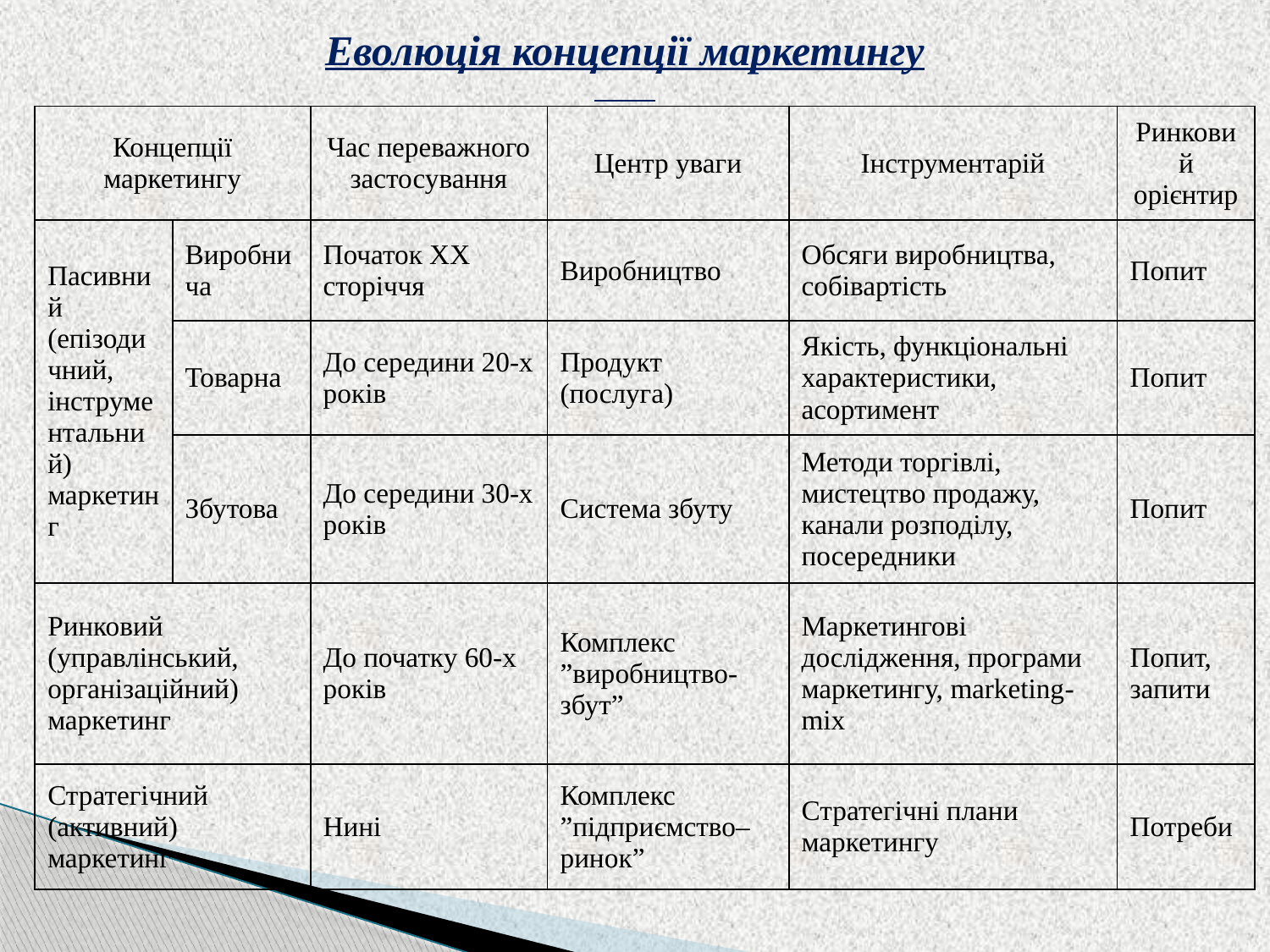

Еволюція концепції маркетингу

| Концепції маркетингу |  | Час переважного застосування | Центр уваги | Інструментарій | Ринковий орієнтир |
| --- | --- | --- | --- | --- | --- |
| Пасивний (епізодичний, інструментальний) маркетинг | Виробнича | Початок XX сторіччя | Виробництво | Обсяги виробництва, собівартість | Попит |
|  | Товарна | До середини 20-х років | Продукт (послуга) | Якість, функціональні характеристики, асортимент | Попит |
|  | Збутова | До середини 30-х років | Система збуту | Методи торгівлі, мистецтво продажу, канали розподілу, посередники | Попит |
| Ринковий (управлінський, організаційний) маркетинг |  | До початку 60-х років | Комплекс ”виробництво-збут” | Маркетингові дослідження, програми маркетингу, marketing-mix | Попит, запити |
| Стратегічний (активний) маркетинг |  | Нині | Комплекс ”підприємство–ринок” | Стратегічні плани маркетингу | Потреби |